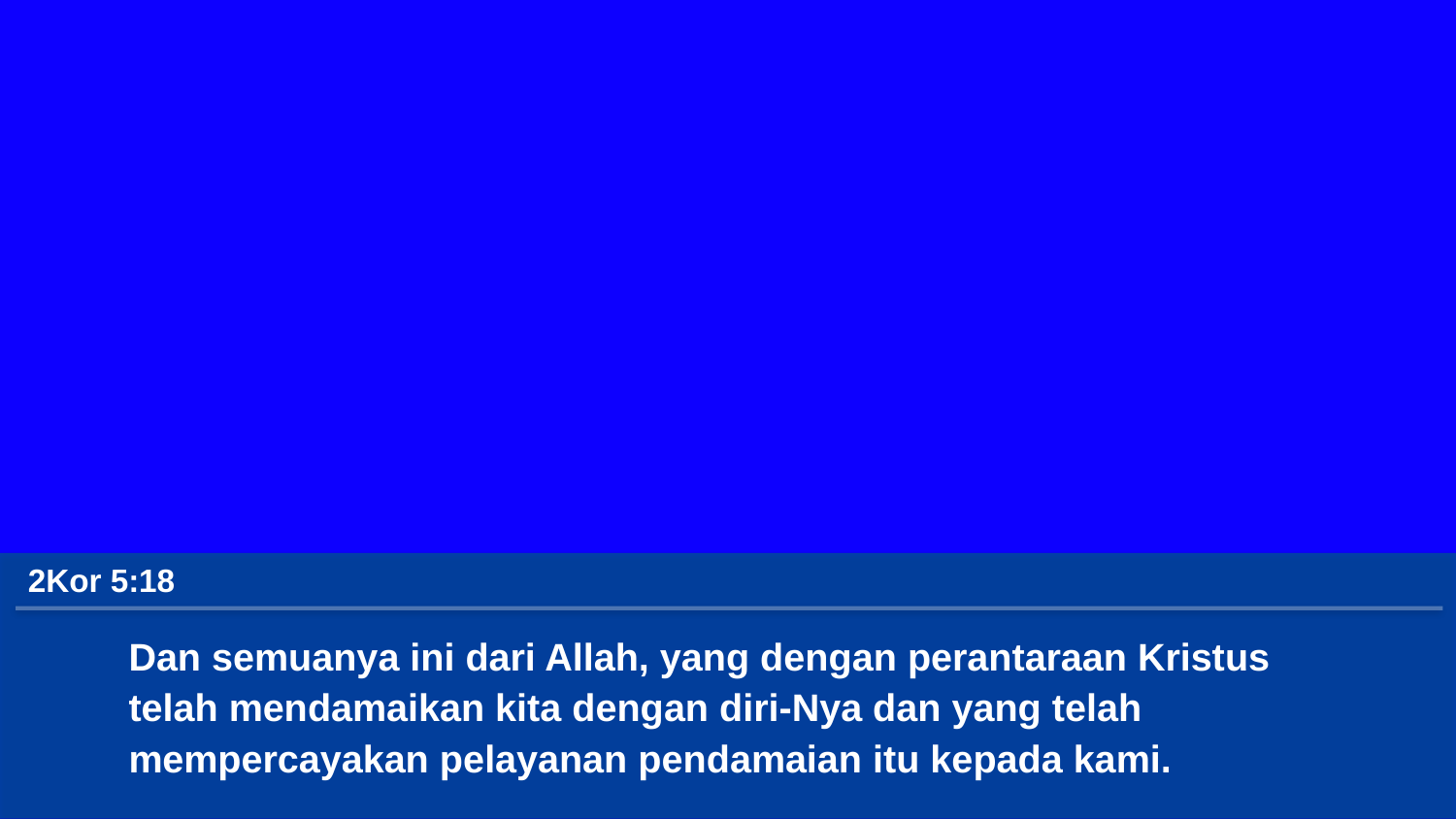

2Kor 5:18
Dan semuanya ini dari Allah, yang dengan perantaraan Kristus
telah mendamaikan kita dengan diri-Nya dan yang telah
mempercayakan pelayanan pendamaian itu kepada kami.